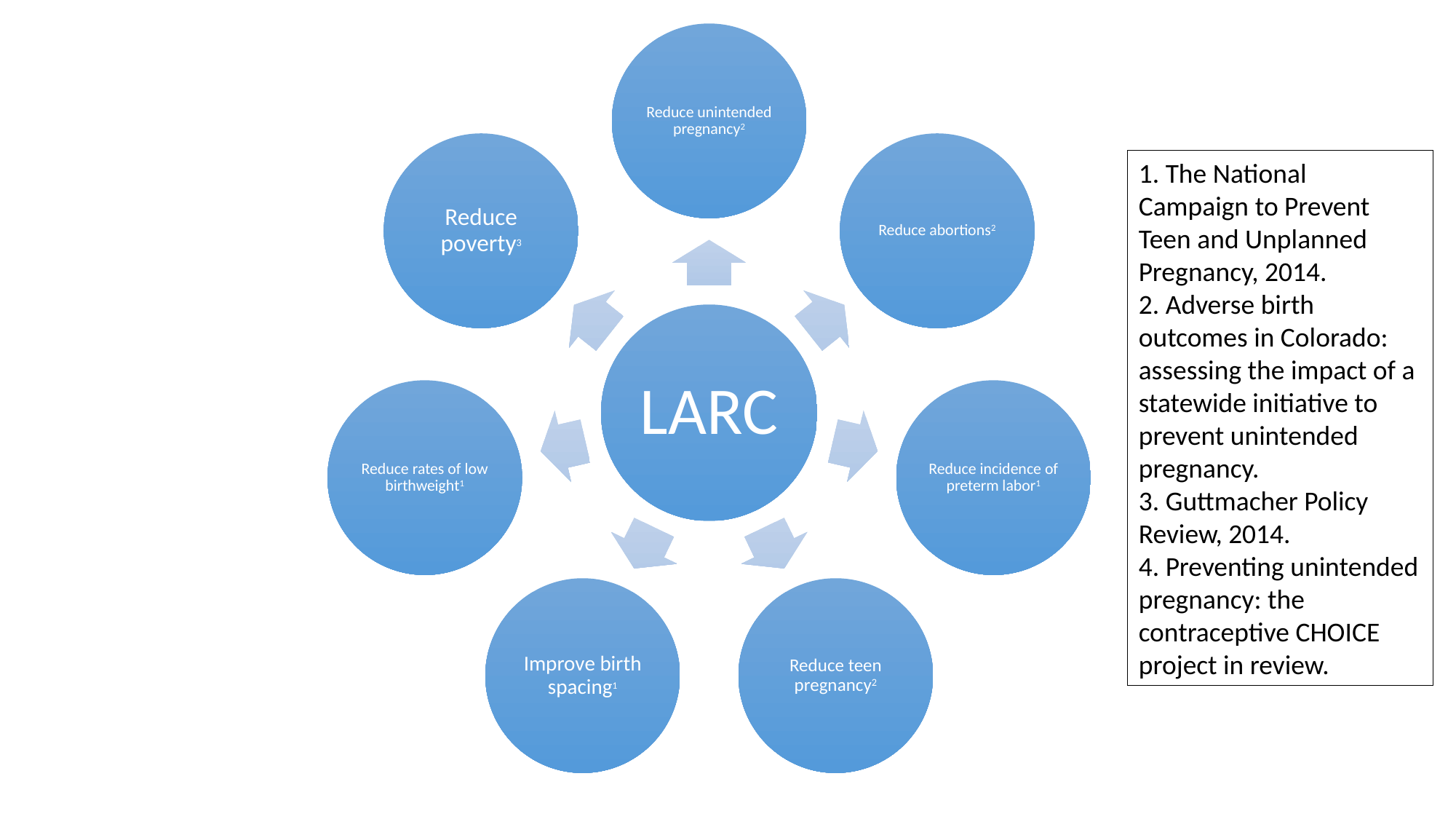

LARC

Reduce unintended pregnancy2

Reduce abortions2

Reduce incidence of preterm labor1

Reduce teen pregnancy2

Improve birth spacing1

Reduce rates of low birthweight1

Reduce poverty3
1. The National Campaign to Prevent Teen and Unplanned Pregnancy, 2014.
2. Adverse birth outcomes in Colorado: assessing the impact of a statewide initiative to prevent unintended pregnancy.
3. Guttmacher Policy Review, 2014.
4. Preventing unintended pregnancy: the contraceptive CHOICE project in review.